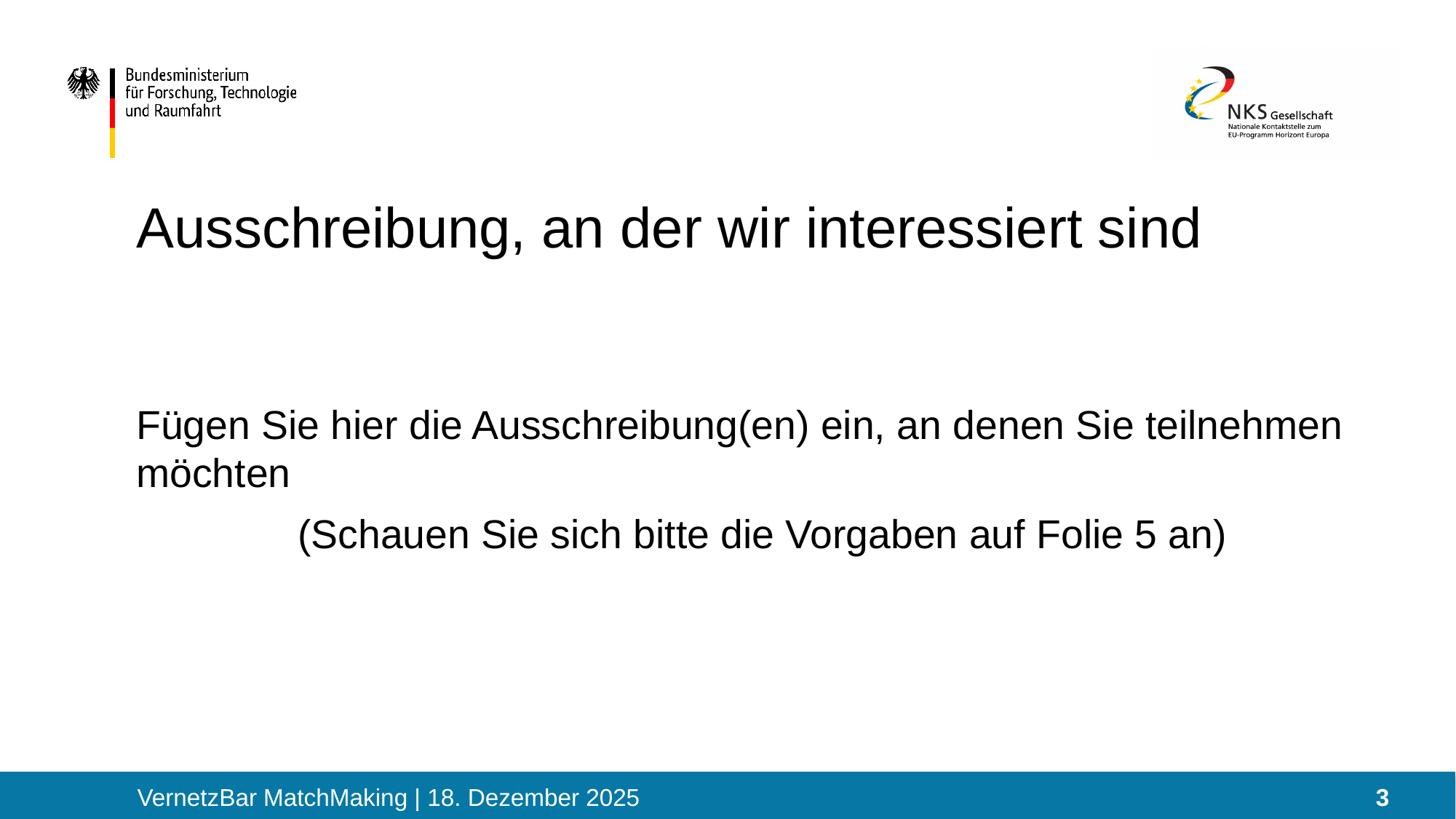

# Ausschreibung, an der wir interessiert sind

Fügen Sie hier die Ausschreibung(en) ein, an denen Sie teilnehmen möchten
(Schauen Sie sich bitte die Vorgaben auf Folie 5 an)